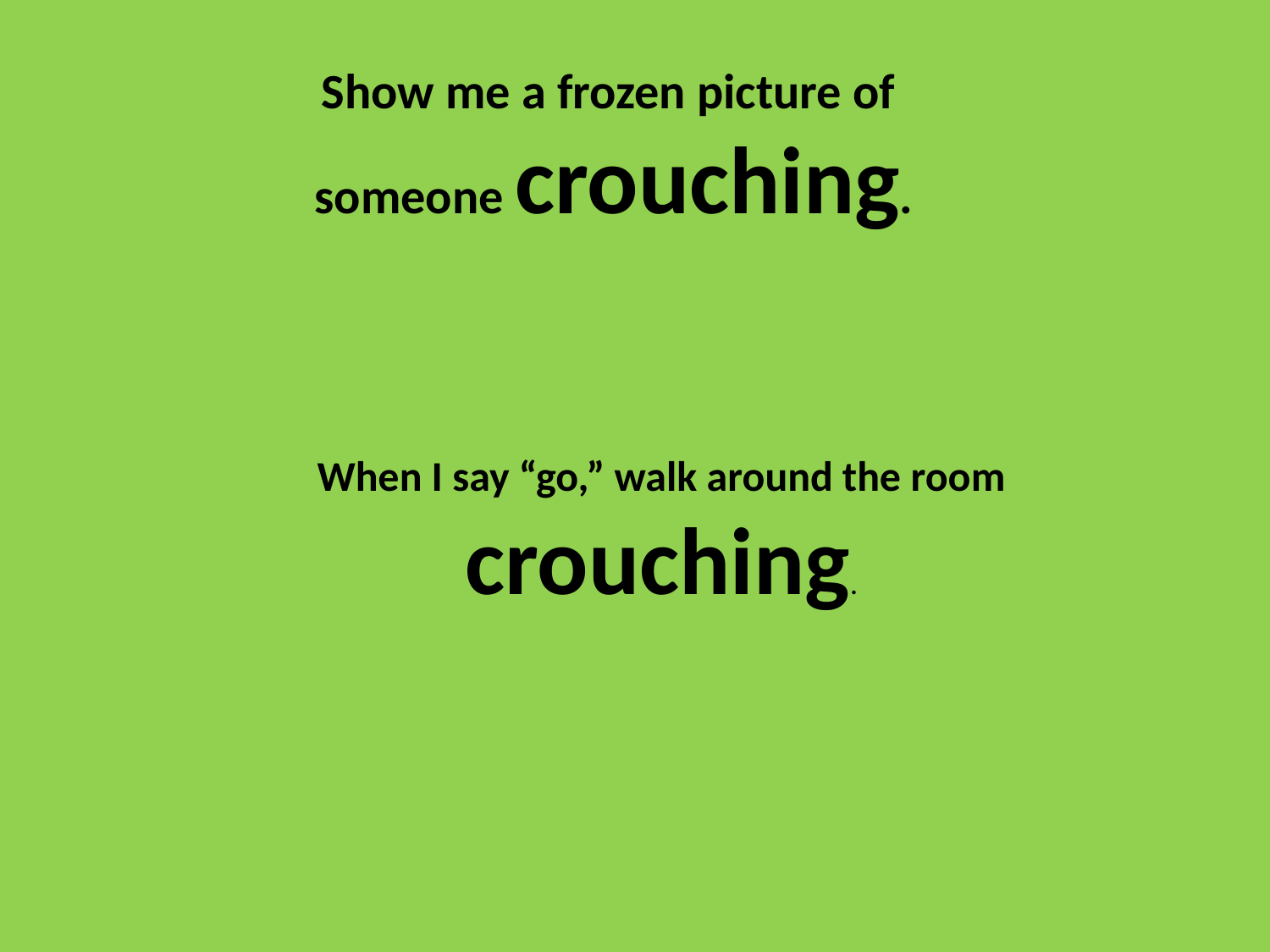

Show me a frozen picture of
someone crouching.
When I say “go,” walk around the room crouching.